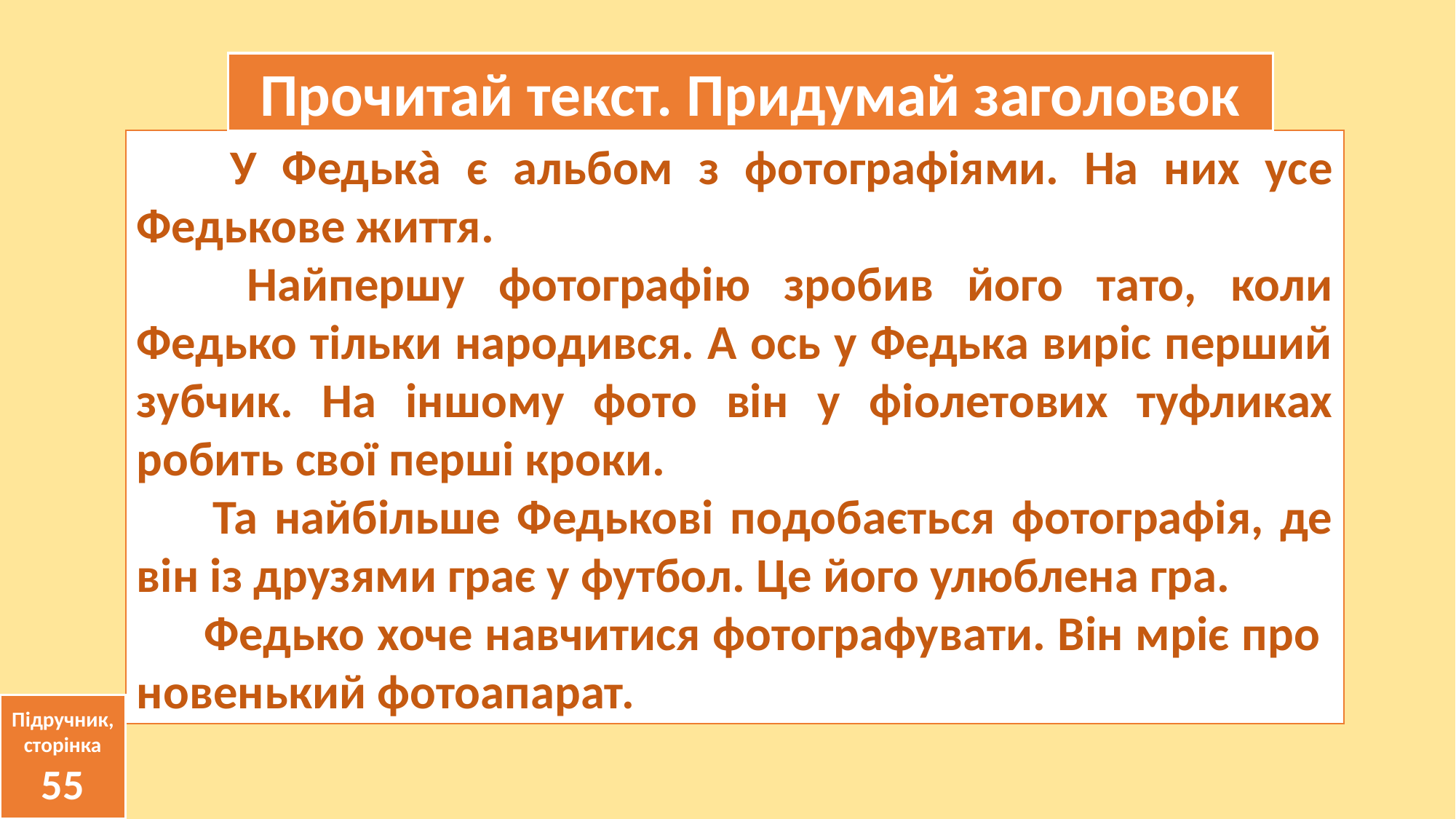

Прочитай текст. Придумай заголовок
  У Федькà є альбом з фотографіями. На них усе Федькове життя.
  Найпершу фотографію зробив його тато, коли Федько тільки народився. А ось у Федька виріс перший зубчик. На іншому фото він у фіолетових туфликах робить свої перші кроки.
  Та найбільше Федькові подобається фотографія, де він із друзями грає у футбол. Це його улюблена гра.
  Федько хоче навчитися фотографувати. Він мріє про  новенький фотоапарат.
Підручник, сторінка
55